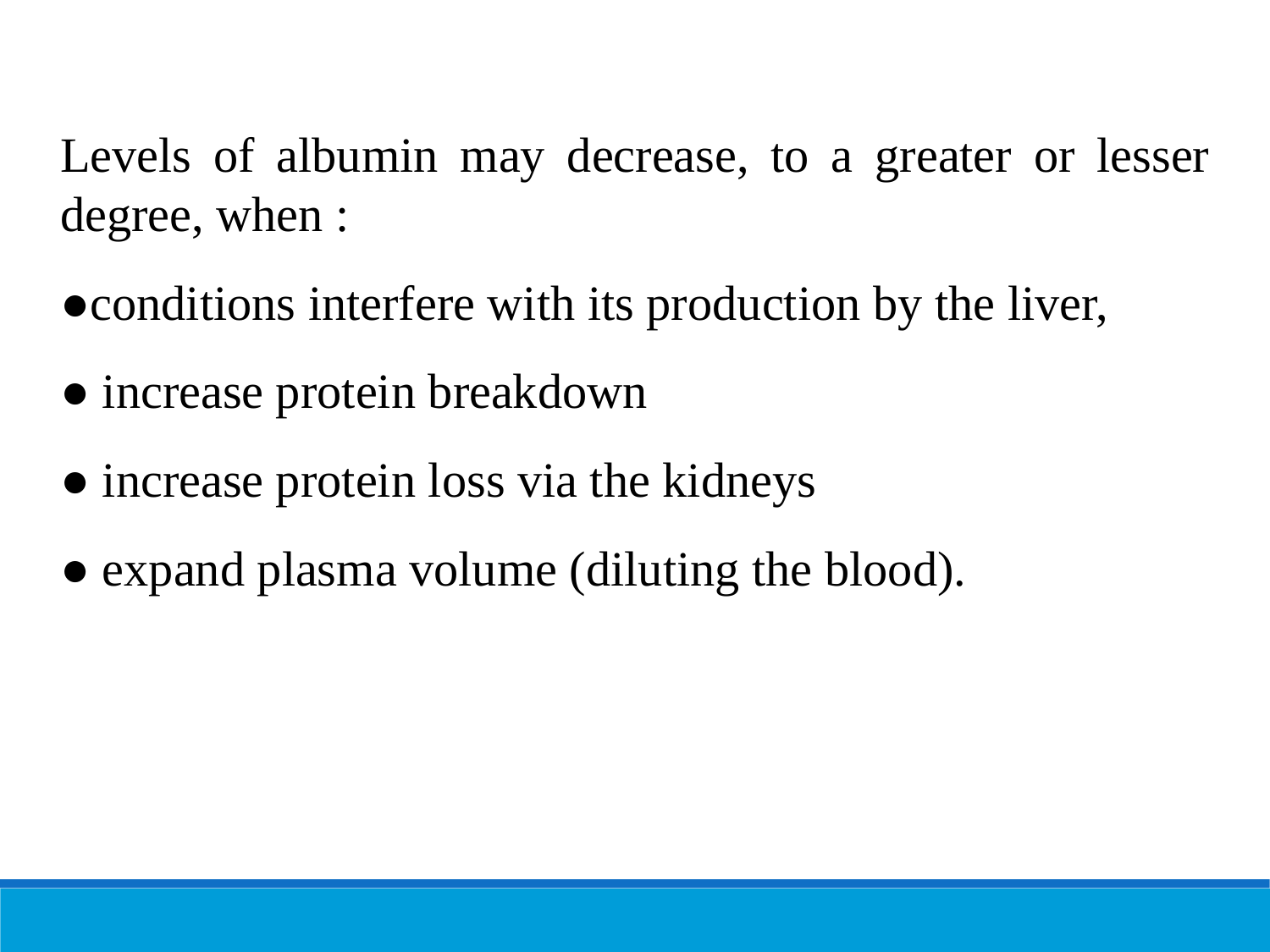

Levels of albumin may decrease, to a greater or lesser degree, when :
●conditions interfere with its production by the liver,
● increase protein breakdown
● increase protein loss via the kidneys
● expand plasma volume (diluting the blood).